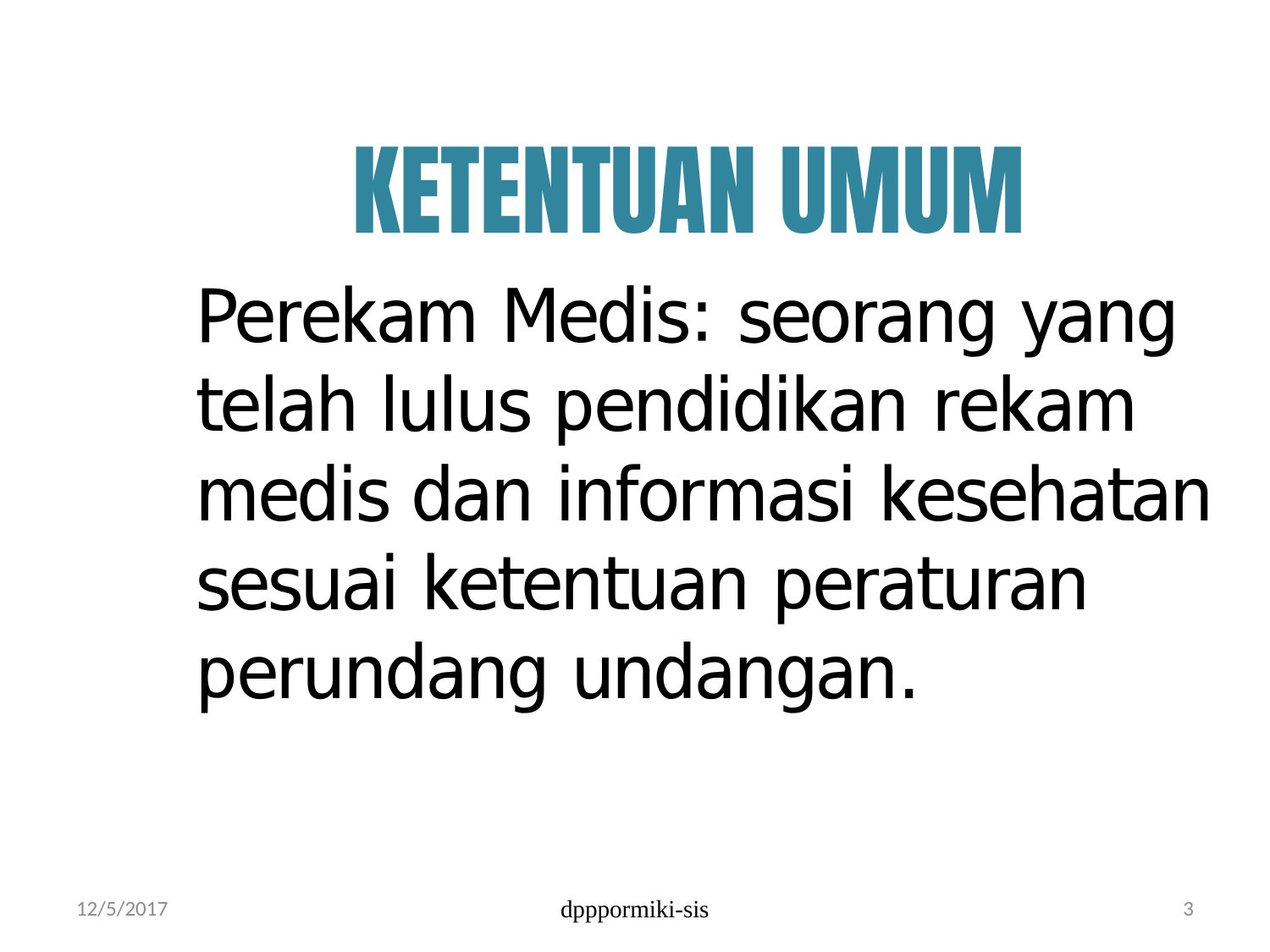

KETENTUAN UMUM
	Perekam Medis: seorang yang telah lulus pendidikan rekam medis dan informasi kesehatan sesuai ketentuan peraturan perundang undangan.

12/5/2017
dpppormiki-sis
3